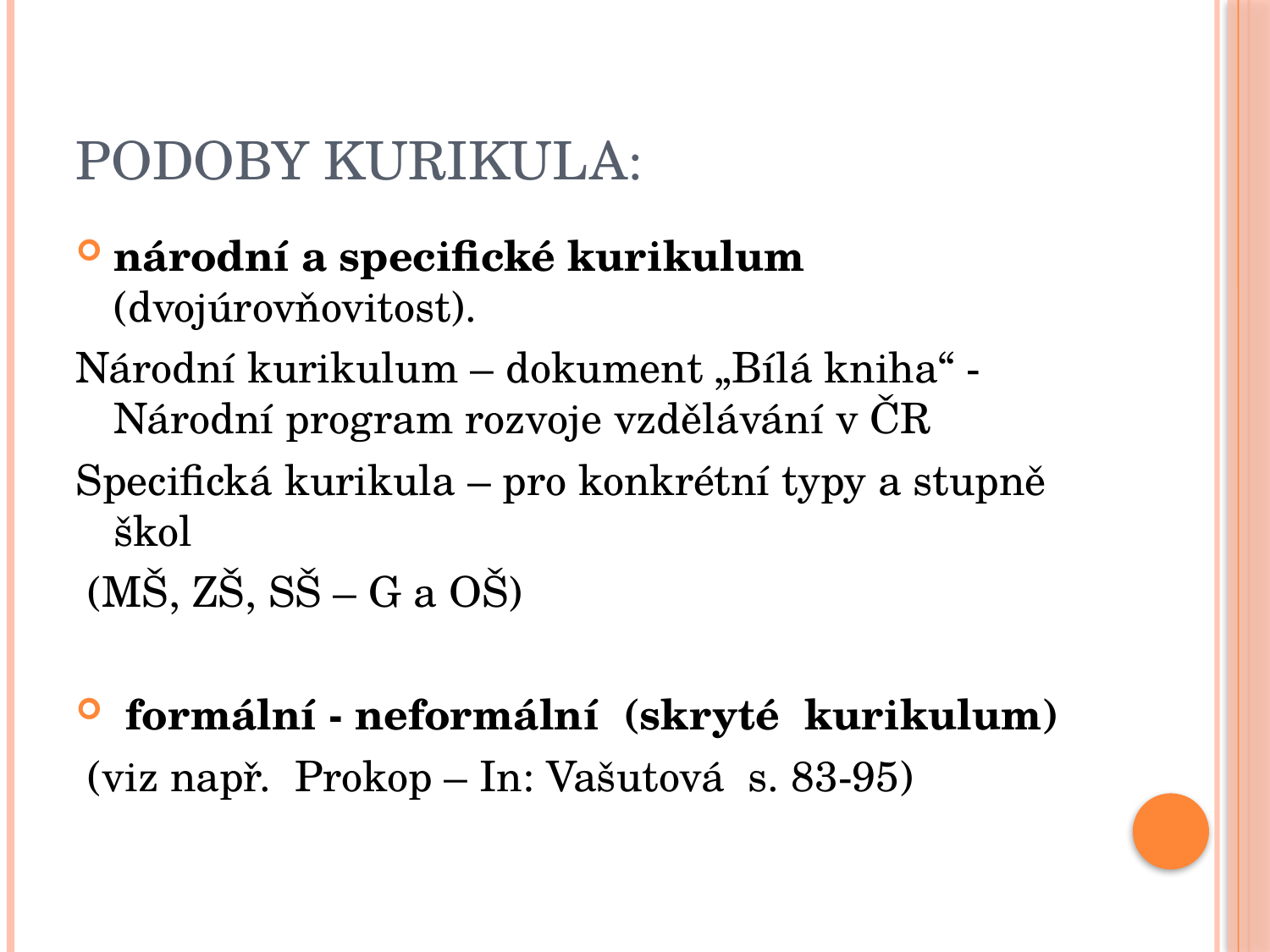

# Podoby kurikula:
národní a specifické kurikulum (dvojúrovňovitost).
Národní kurikulum – dokument „Bílá kniha“ - Národní program rozvoje vzdělávání v ČR
Specifická kurikula – pro konkrétní typy a stupně škol
 (MŠ, ZŠ, SŠ – G a OŠ)

 formální - neformální  (skryté  kurikulum)
 (viz např.  Prokop – In: Vašutová  s. 83-95)